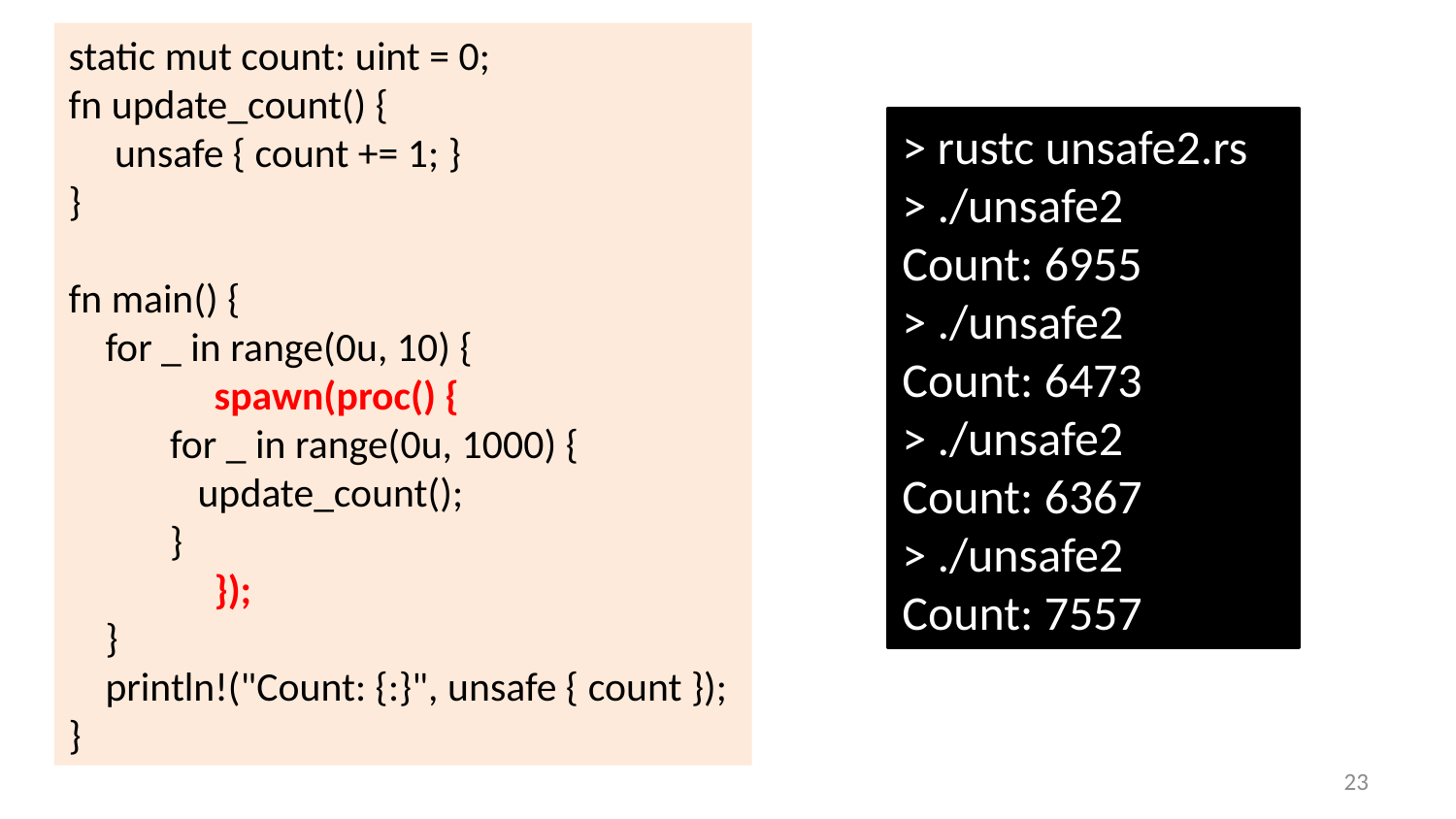

static mut count: uint = 0;
fn update_count() {
     unsafe { count += 1; }
}

fn main() {
    for _ in range(0u, 10) {
	spawn(proc() {
           for _ in range(0u, 1000) {
              update_count();
           }
      	});
    }
    println!("Count: {:}", unsafe { count });
}
> rustc unsafe2.rs
> ./unsafe2
Count: 6955
> ./unsafe2
Count: 6473
> ./unsafe2
Count: 6367
> ./unsafe2
Count: 7557
23